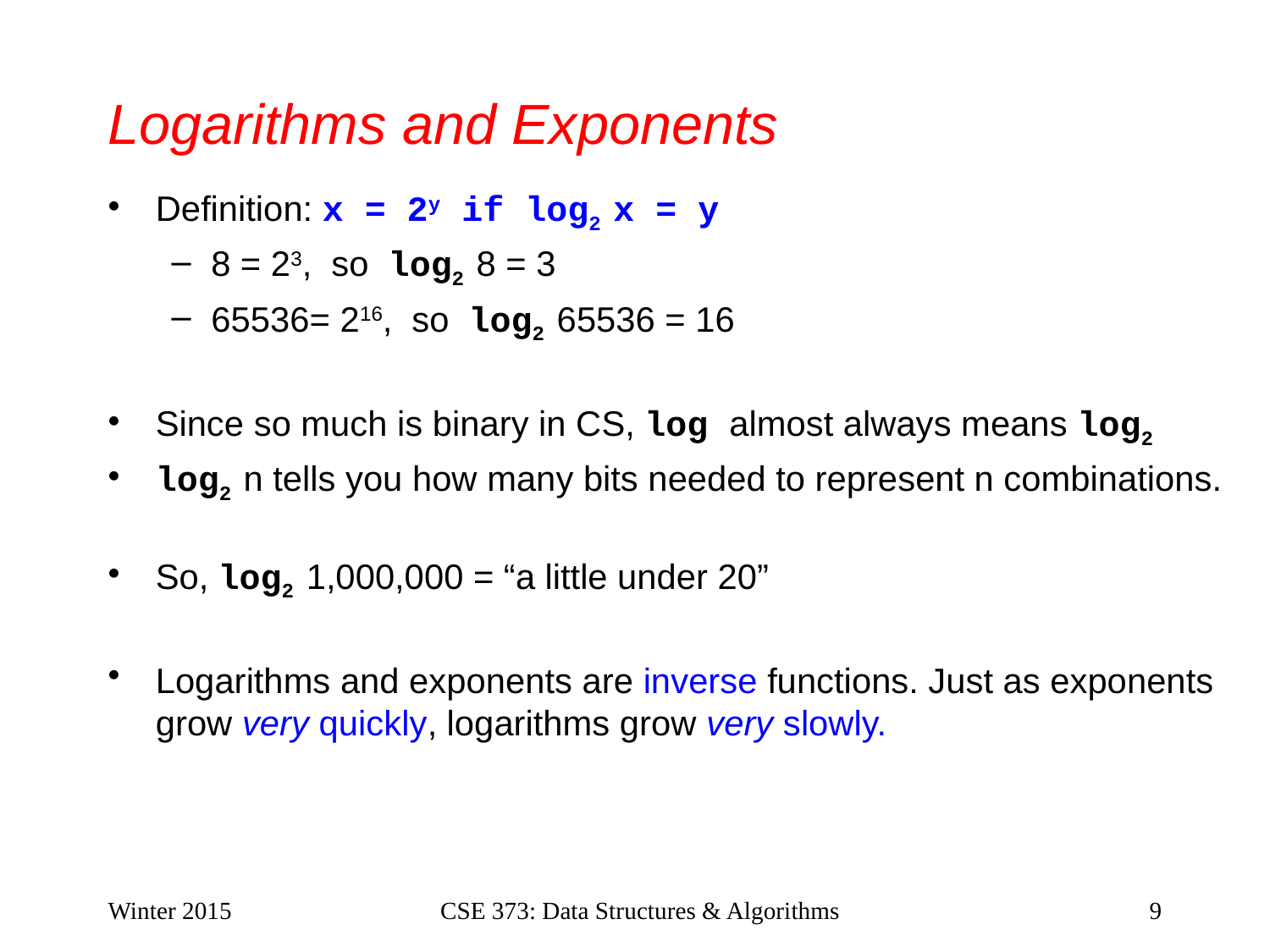

# Logarithms and Exponents
Definition: x = 2y if log2 x = y
8 = 23,  so  log2 8 = 3
65536= 216,  so  log2 65536 = 16

Since so much is binary in CS, log almost always means log2
log2 n tells you how many bits needed to represent n combinations.
So, log2 1,000,000 = “a little under 20”

Logarithms and exponents are inverse functions. Just as exponents grow very quickly, logarithms grow very slowly.

Winter 2015
CSE 373: Data Structures & Algorithms
9